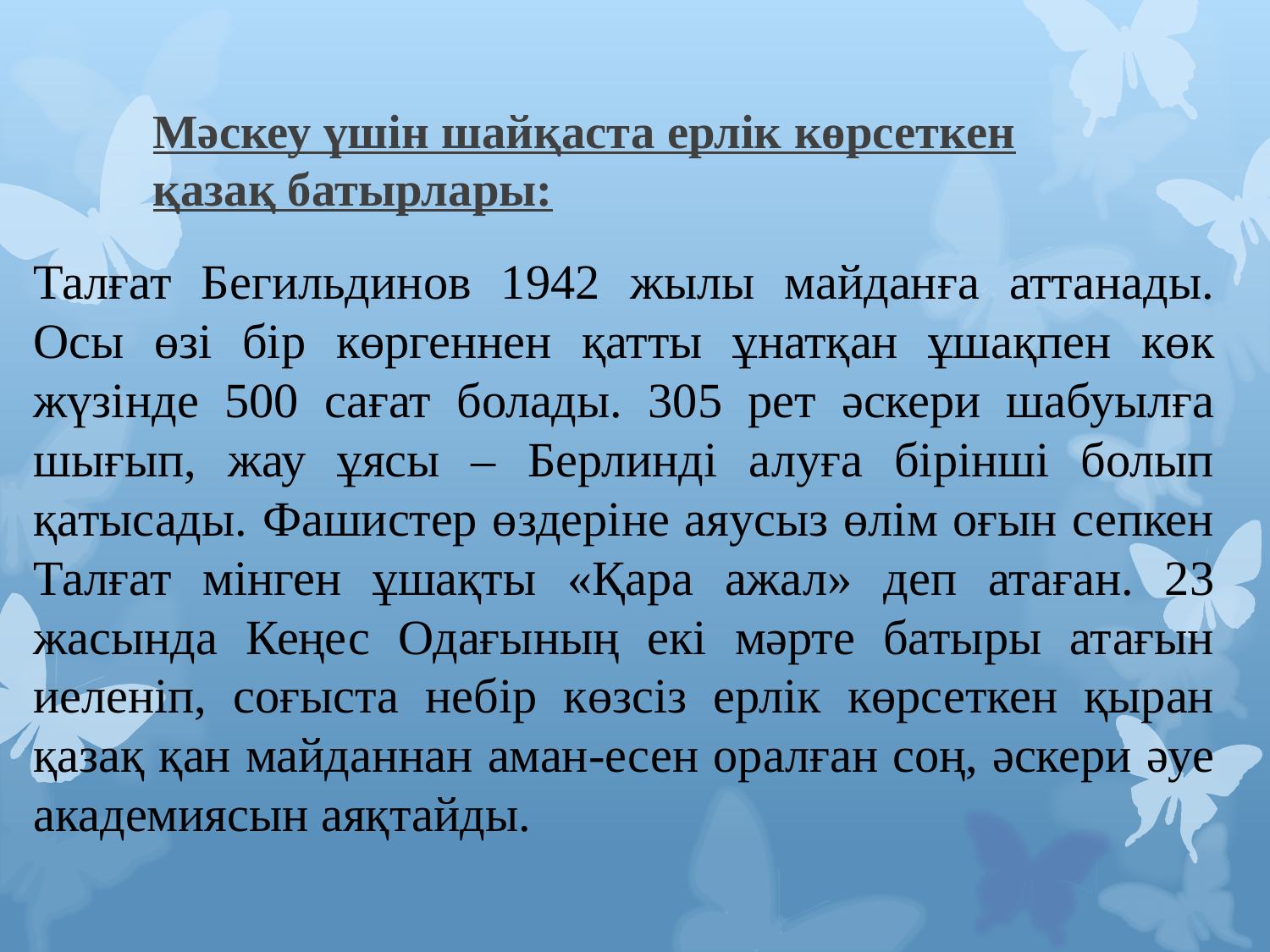

# Мәскеу үшін шайқаста ерлік көрсеткен қазақ батырлары:
Талғат Бегильдинов 1942 жылы майданға аттанады. Осы өзі бір көргеннен қатты ұнатқан ұшақпен көк жүзінде 500 сағат болады. 305 рет әскери шабуылға шығып, жау ұясы – Берлинді алуға бірінші болып қатысады. Фашистер өздеріне аяусыз өлім оғын сепкен Талғат мінген ұшақты «Қара ажал» деп атаған. 23 жасында Кеңес Одағының екі мәрте батыры атағын иеленіп, соғыста небір көзсіз ерлік көрсеткен қыран қазақ қан майданнан аман-есен оралған соң, әскери әуе академиясын аяқтайды.